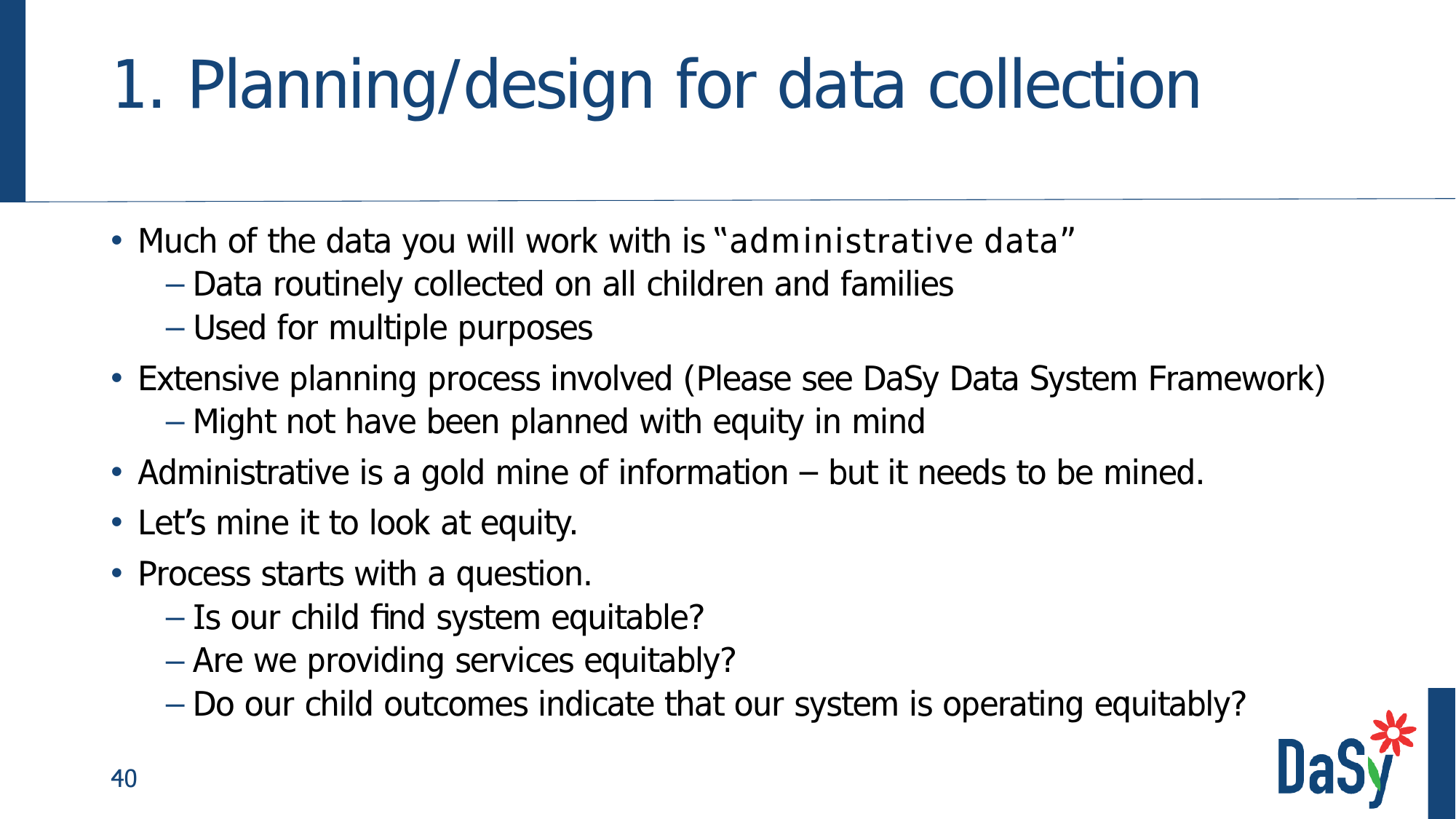

# 1. Planning/design for data collection

Much of the data you will work with is “administrative data”
Data routinely collected on all children and families
Used for multiple purposes
Extensive planning process involved (Please see DaSy Data System Framework)
Might not have been planned with equity in mind
Administrative is a gold mine of information – but it needs to be mined.
Let’s mine it to look at equity.
Process starts with a question.
Is our child find system equitable?
Are we providing services equitably?
Do our child outcomes indicate that our system is operating equitably?